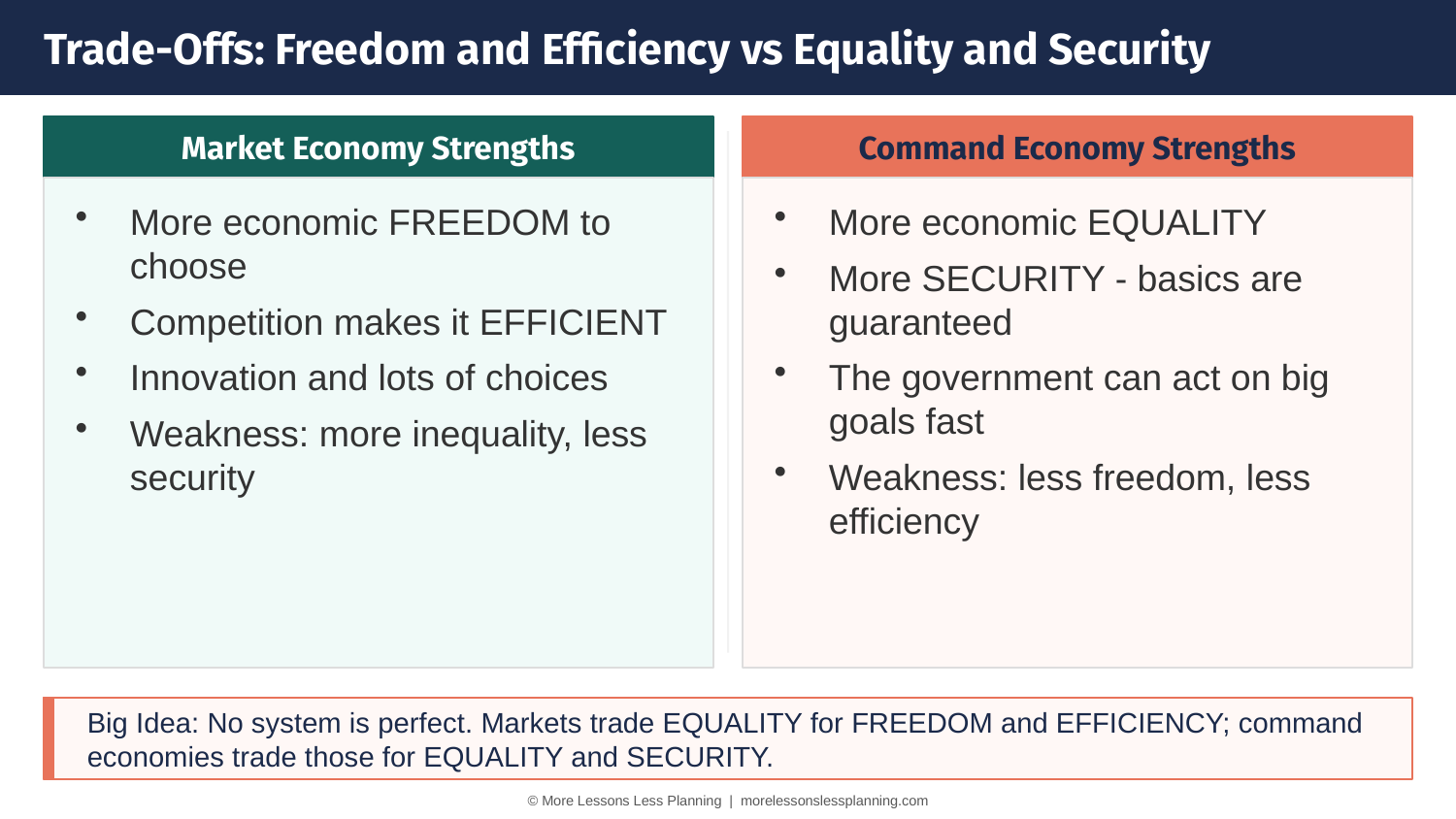

Trade-Offs: Freedom and Efficiency vs Equality and Security

Market Economy Strengths

Command Economy Strengths

More economic FREEDOM to choose
Competition makes it EFFICIENT
Innovation and lots of choices
Weakness: more inequality, less security
More economic EQUALITY
More SECURITY - basics are guaranteed
The government can act on big goals fast
Weakness: less freedom, less efficiency

Big Idea: No system is perfect. Markets trade EQUALITY for FREEDOM and EFFICIENCY; command economies trade those for EQUALITY and SECURITY.
© More Lessons Less Planning  |  morelessonslessplanning.com